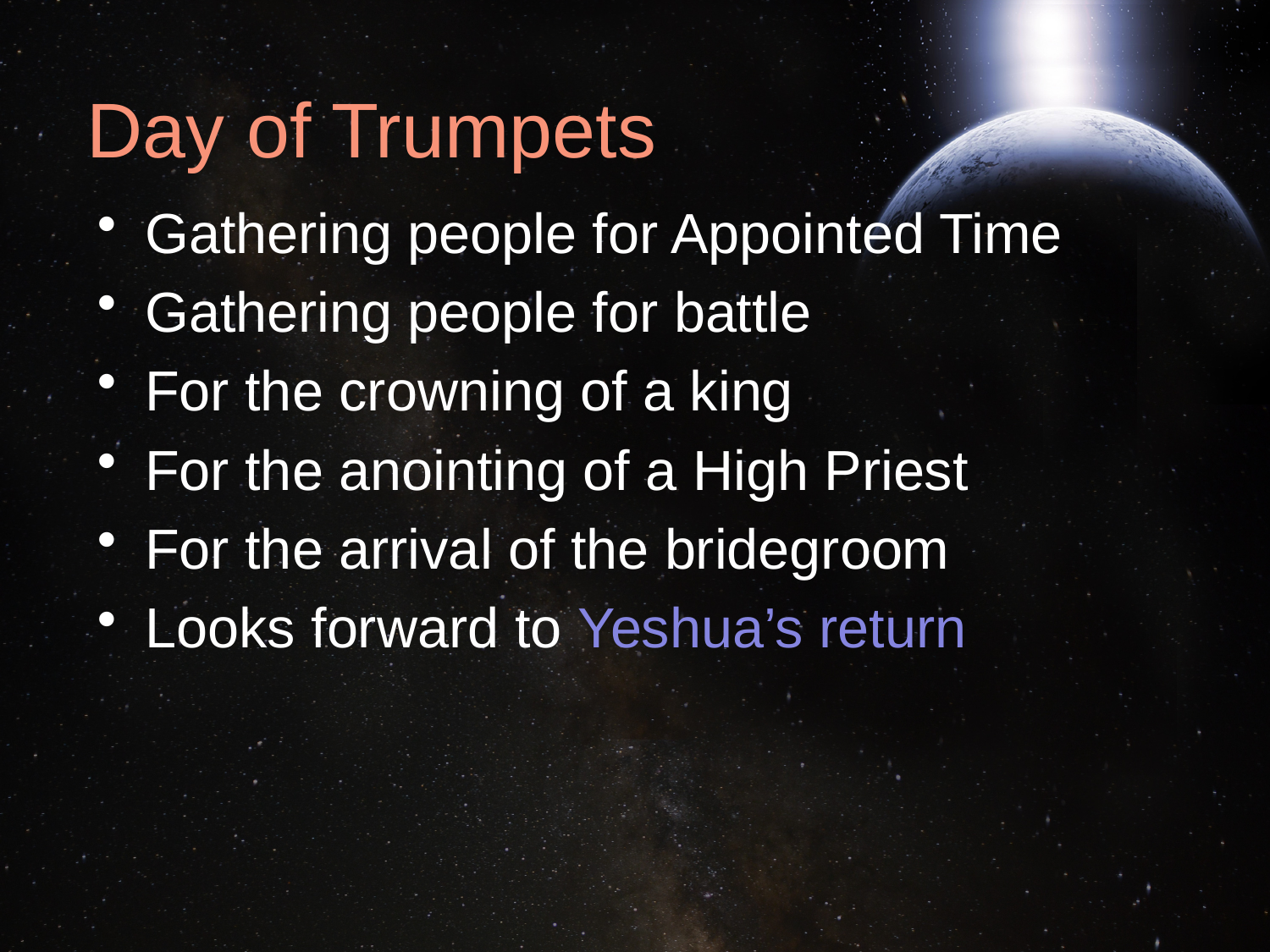

# Day of Trumpets
Gathering people for Appointed Time
Gathering people for battle
For the crowning of a king
For the anointing of a High Priest
For the arrival of the bridegroom
Looks forward to Yeshua’s return